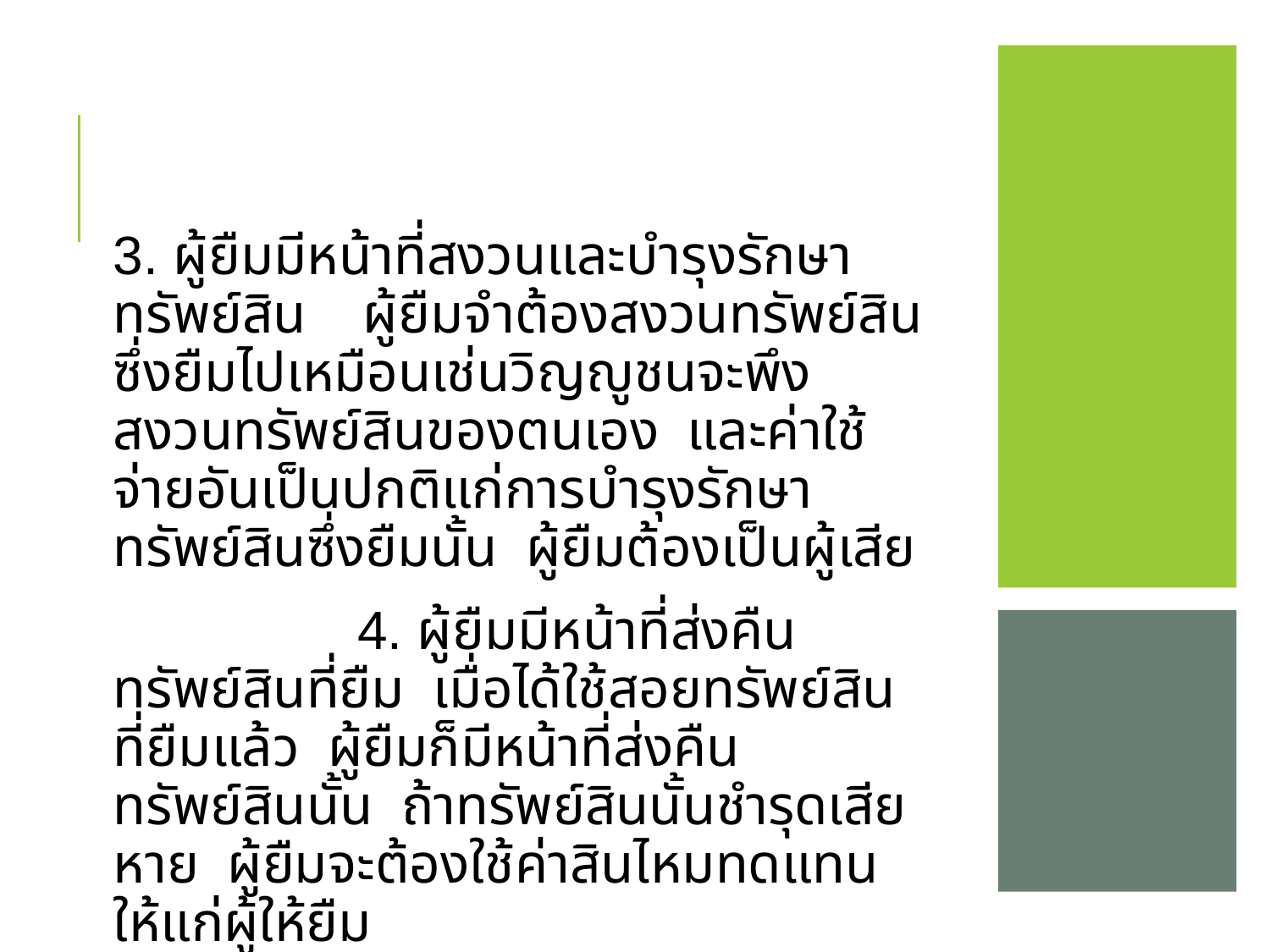

3. ผู้ยืมมีหน้าที่สงวนและบำรุงรักษาทรัพย์สิน    ผู้ยืมจำต้องสงวนทรัพย์สินซึ่งยืมไปเหมือนเช่นวิญญูชนจะพึงสงวนทรัพย์สินของตนเอง  และค่าใช้จ่ายอันเป็นปกติแก่การบำรุงรักษาทรัพย์สินซึ่งยืมนั้น  ผู้ยืมต้องเป็นผู้เสีย
 	 	4. ผู้ยืมมีหน้าที่ส่งคืนทรัพย์สินที่ยืม  เมื่อได้ใช้สอยทรัพย์สินที่ยืมแล้ว  ผู้ยืมก็มีหน้าที่ส่งคืนทรัพย์สินนั้น  ถ้าทรัพย์สินนั้นชำรุดเสียหาย  ผู้ยืมจะต้องใช้ค่าสินไหมทดแทนให้แก่ผู้ให้ยืม